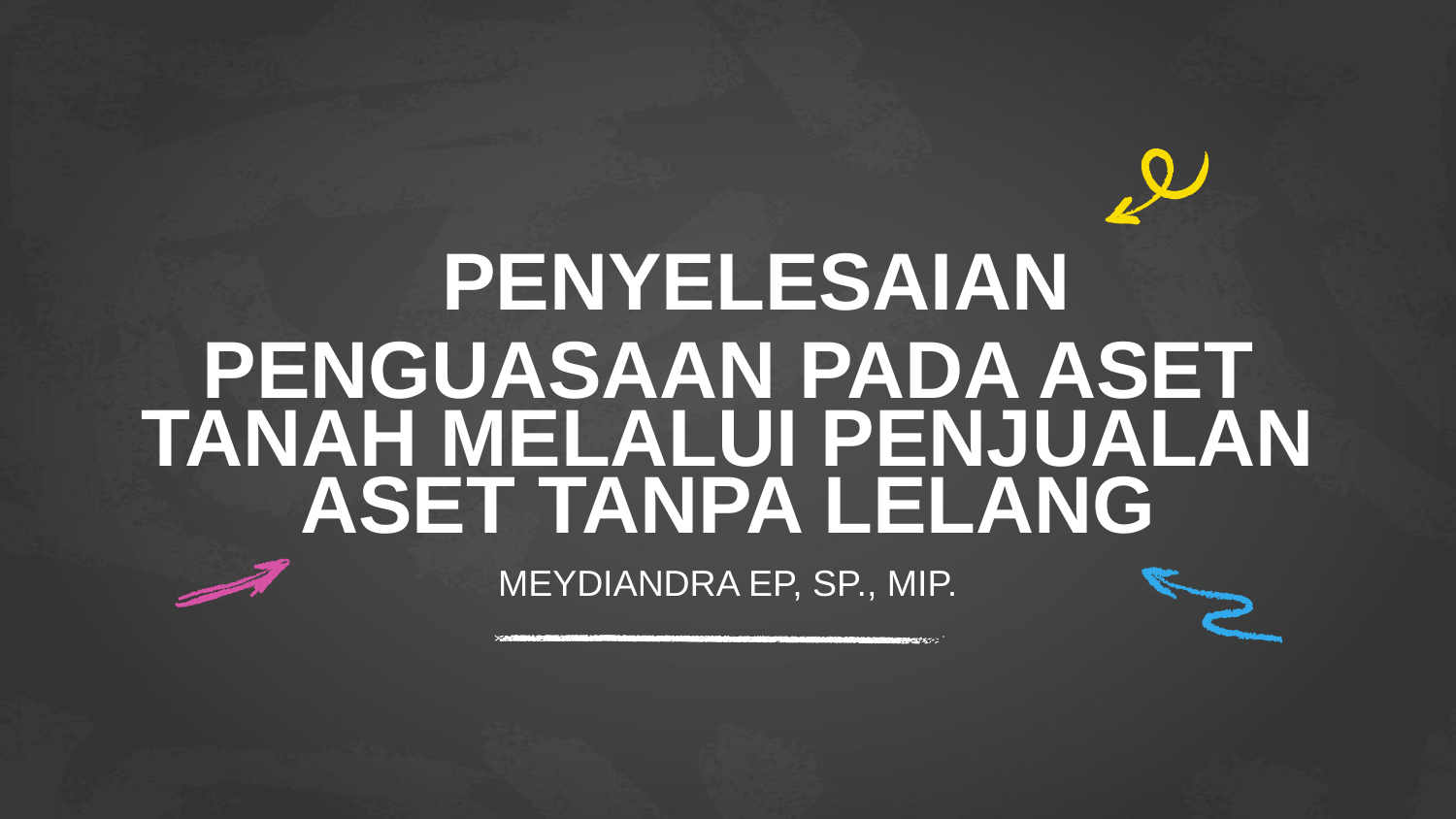

# PENYELESAIAN PENGUASAAN PADA ASET TANAH MELALUI PENJUALAN ASET TANPA LELANG

MEYDIANDRA EP, SP., MIP.